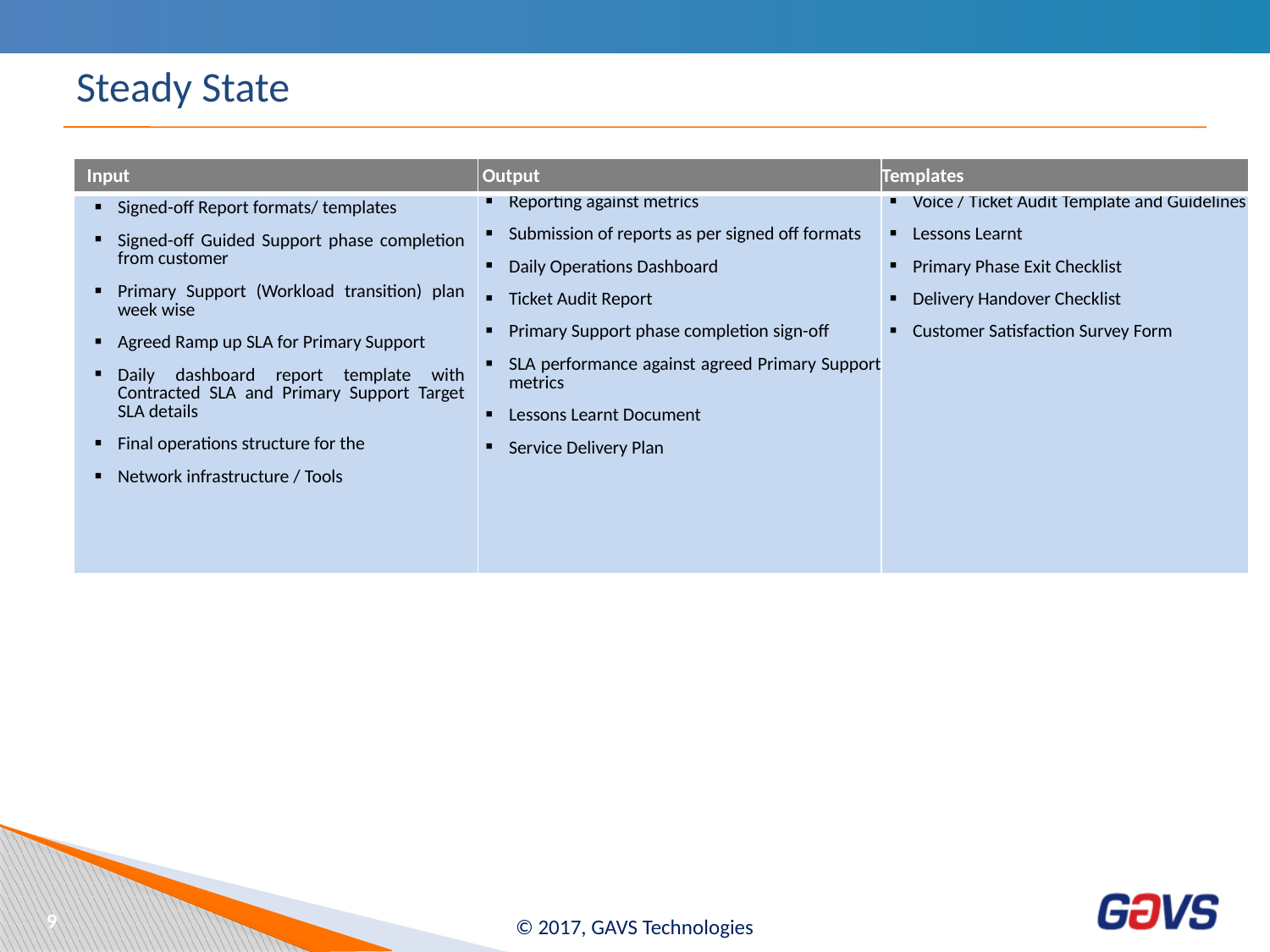

# Steady State
| Input | Output | Templates |
| --- | --- | --- |
| Signed-off Report formats/ templates Signed-off Guided Support phase completion from customer Primary Support (Workload transition) plan week wise Agreed Ramp up SLA for Primary Support Daily dashboard report template with Contracted SLA and Primary Support Target SLA details Final operations structure for the Network infrastructure / Tools | Reporting against metrics Submission of reports as per signed off formats Daily Operations Dashboard Ticket Audit Report Primary Support phase completion sign-off SLA performance against agreed Primary Support metrics Lessons Learnt Document Service Delivery Plan | Voice / Ticket Audit Template and Guidelines Lessons Learnt Primary Phase Exit Checklist Delivery Handover Checklist Customer Satisfaction Survey Form |
9
© 2017, GAVS Technologies